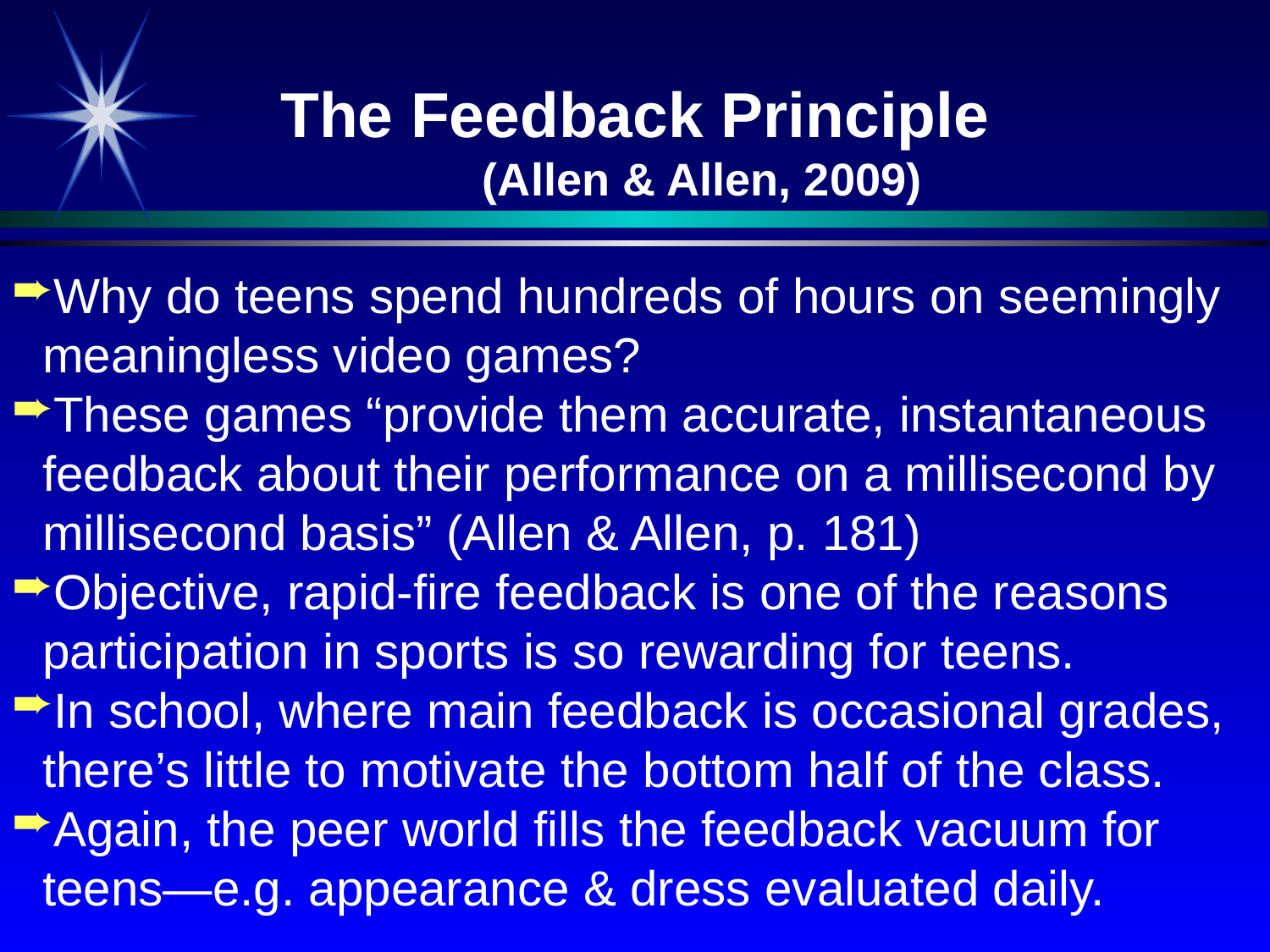

The Feedback Principle
                                     (Allen & Allen, 2009)

Why do teens spend hundreds of hours on seemingly meaningless video games?
These games “provide them accurate, instantaneous feedback about their performance on a millisecond by millisecond basis” (Allen & Allen, p. 181)
Objective, rapid-fire feedback is one of the reasons participation in sports is so rewarding for teens.
In school, where main feedback is occasional grades, there’s little to motivate the bottom half of the class.
Again, the peer world fills the feedback vacuum for teens—e.g. appearance & dress evaluated daily.